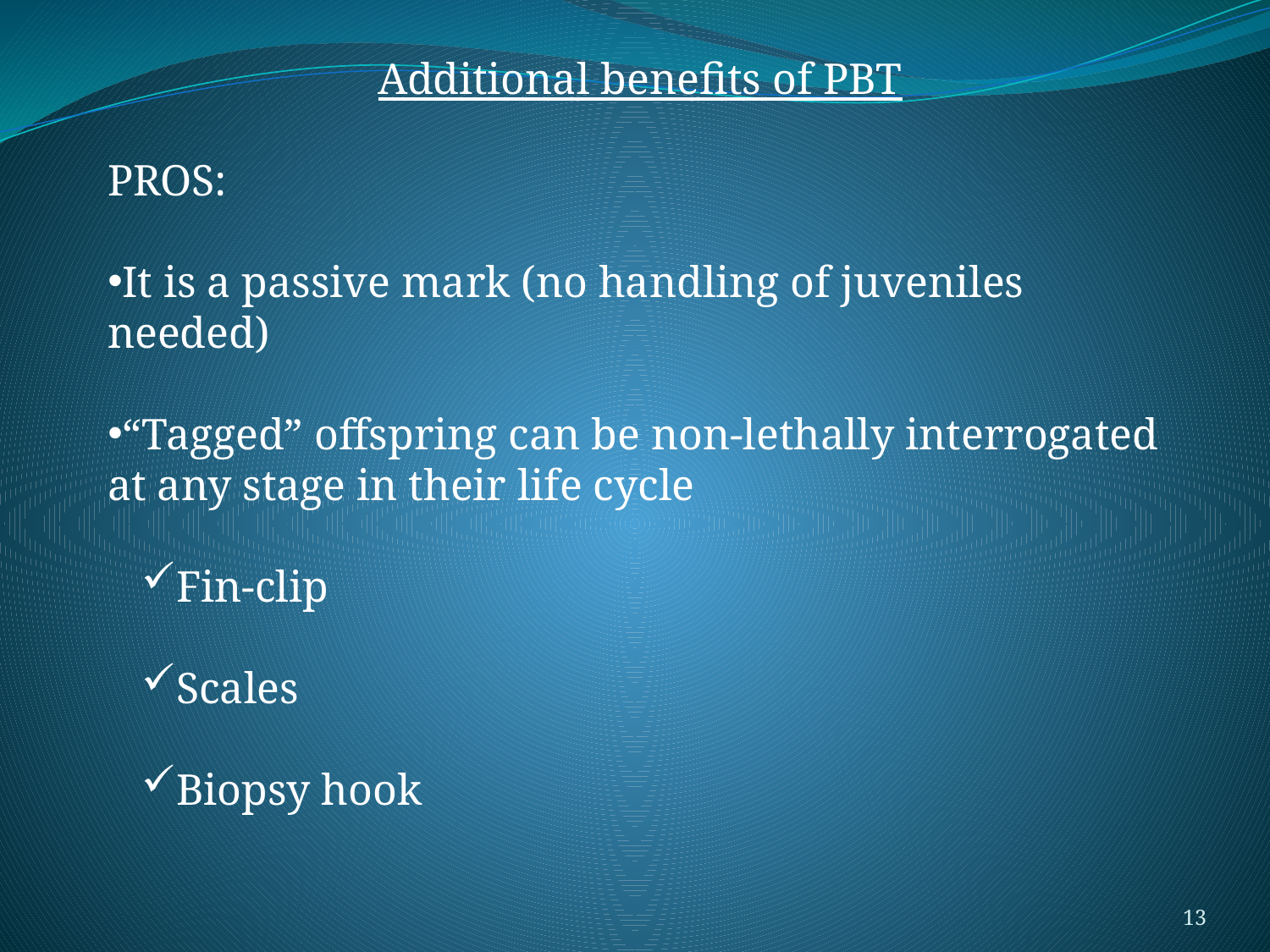

Additional benefits of PBT

PROS:

It is a passive mark (no handling of juveniles needed)

“Tagged” offspring can be non-lethally interrogated at any stage in their life cycle

Fin-clip

Scales

Biopsy hook
13